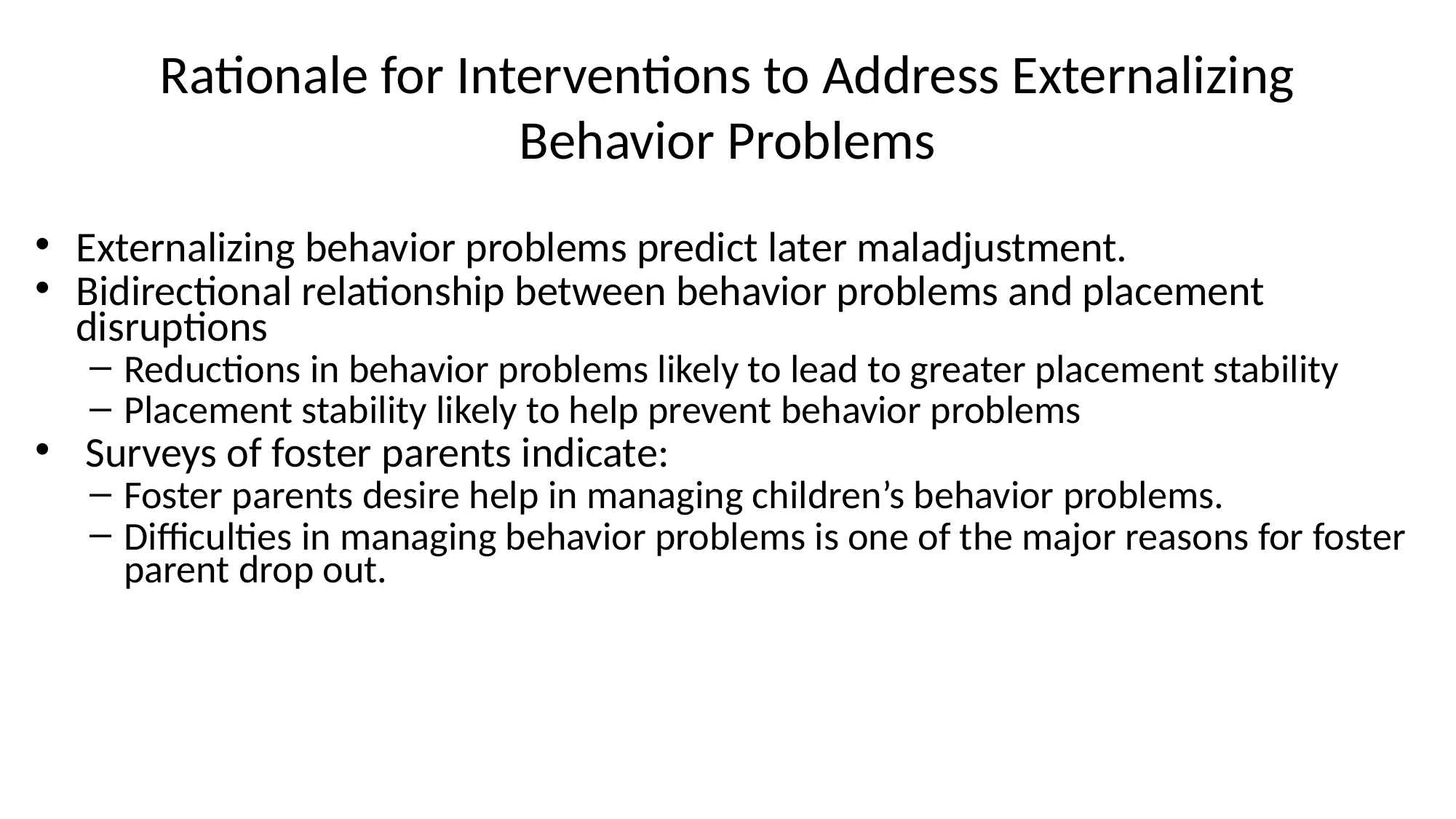

# Rationale for Interventions to Address Externalizing Behavior Problems
Externalizing behavior problems predict later maladjustment.
Bidirectional relationship between behavior problems and placement disruptions
Reductions in behavior problems likely to lead to greater placement stability
Placement stability likely to help prevent behavior problems
 Surveys of foster parents indicate:
Foster parents desire help in managing children’s behavior problems.
Difficulties in managing behavior problems is one of the major reasons for foster parent drop out.